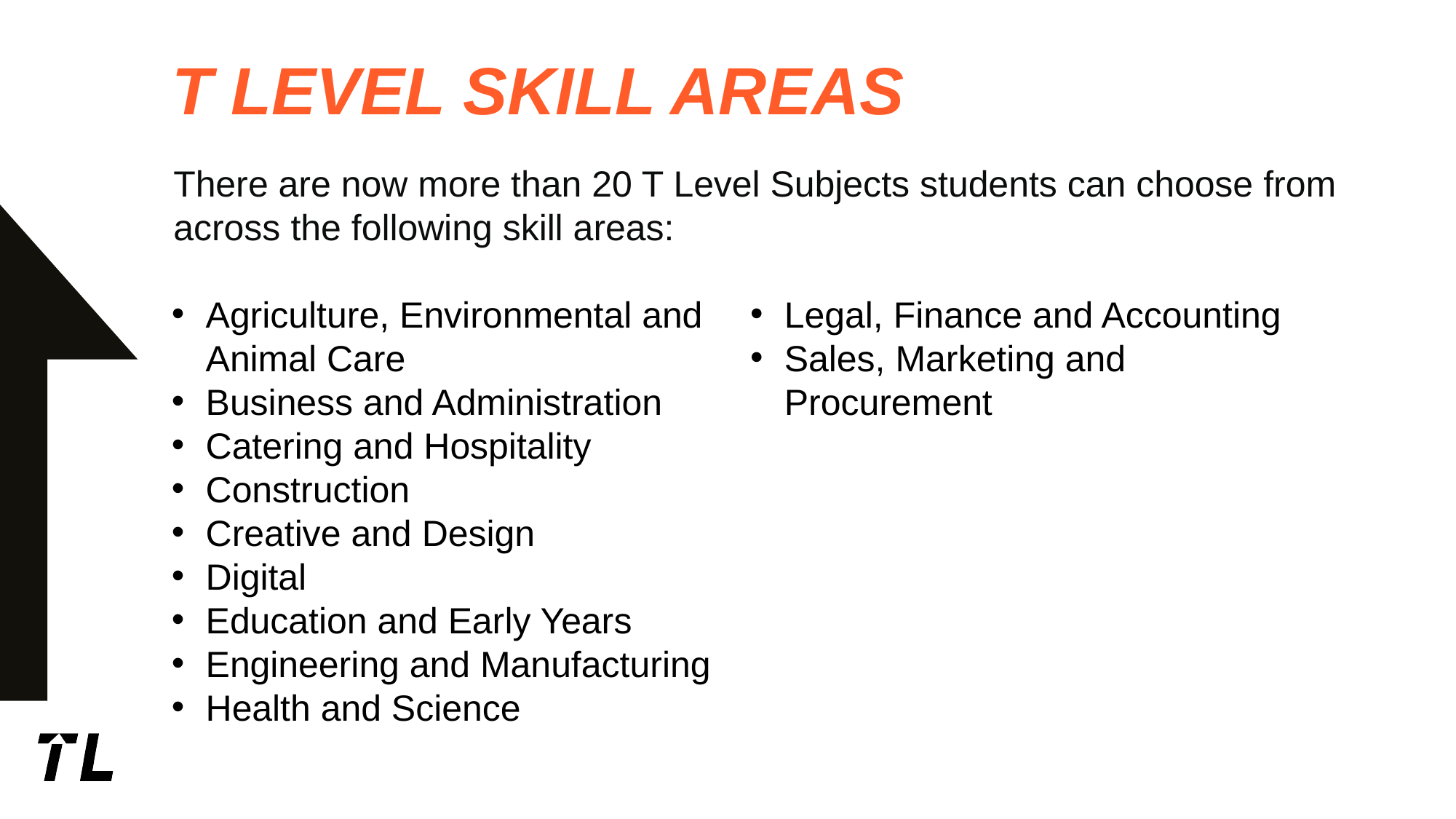

# T LEVEL SKILL AREAS
There are now more than 20 T Level Subjects students can choose from across the following skill areas:

Agriculture, Environmental and Animal Care
Business and Administration
Catering and Hospitality
Construction
Creative and Design
Digital
Education and Early Years
Engineering and Manufacturing
Health and Science
Legal, Finance and Accounting
Sales, Marketing and Procurement